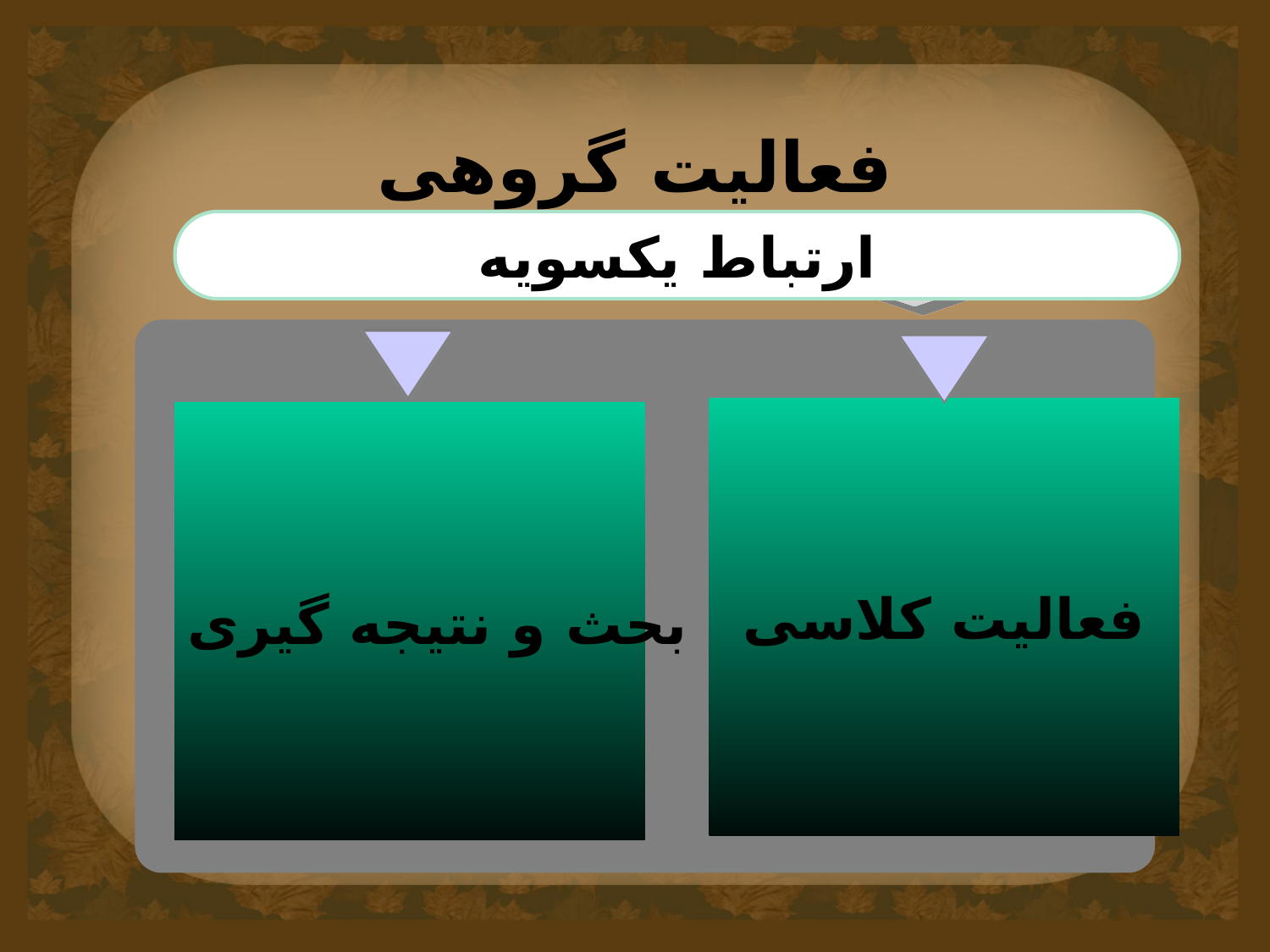

# فعالیت گروهی
ارتباط یکسویه

فعالیت کلاسی
بحث و نتیجه گیری